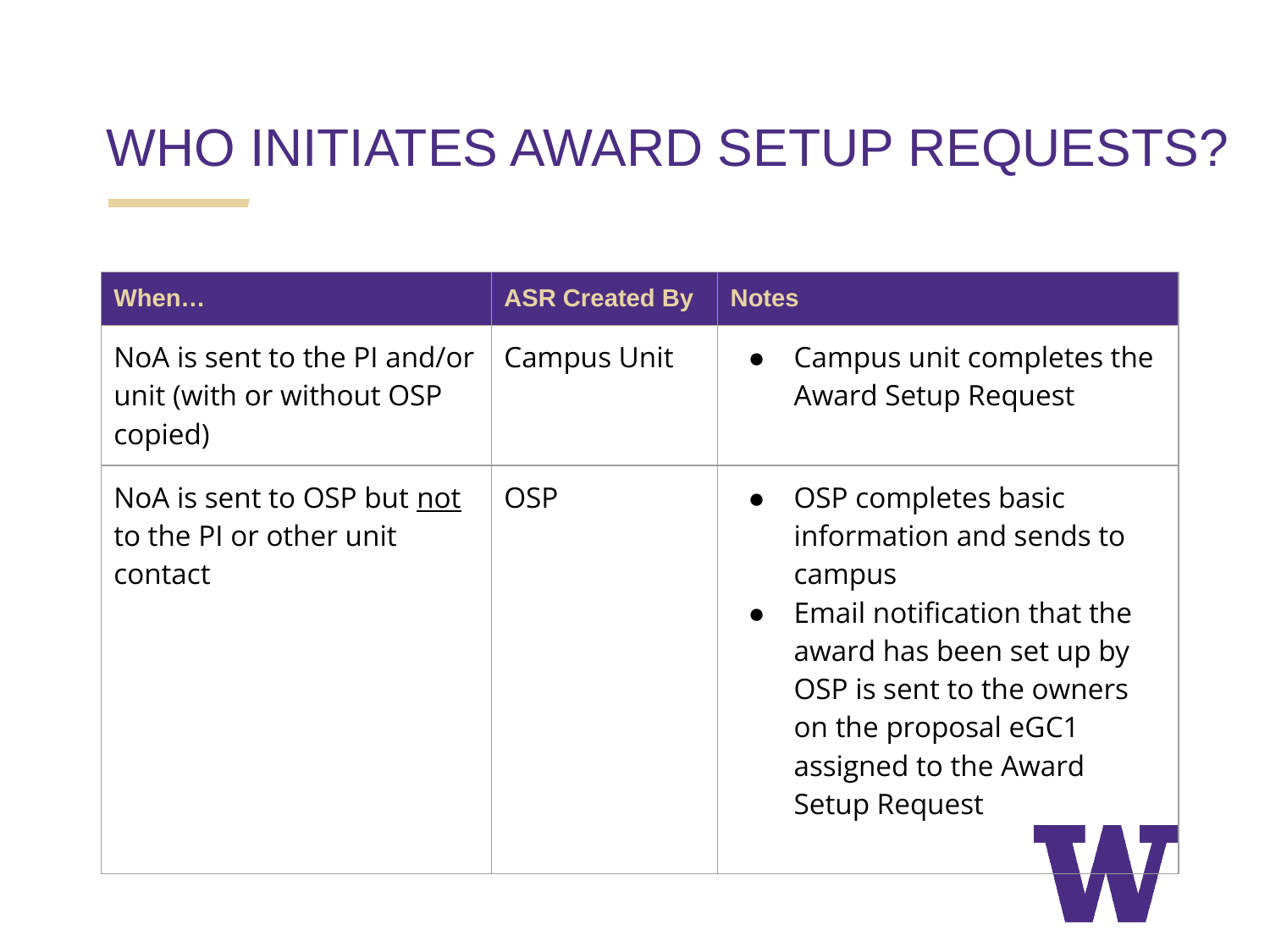

WHO INITIATES AWARD SETUP REQUESTS?
| When… | ASR Created By | Notes |
| --- | --- | --- |
| NoA is sent to the PI and/or unit (with or without OSP copied) | Campus Unit | Campus unit completes the Award Setup Request |
| NoA is sent to OSP but not to the PI or other unit contact | OSP | OSP completes basic information and sends to campus Email notification that the award has been set up by OSP is sent to the owners on the proposal eGC1 assigned to the Award Setup Request |